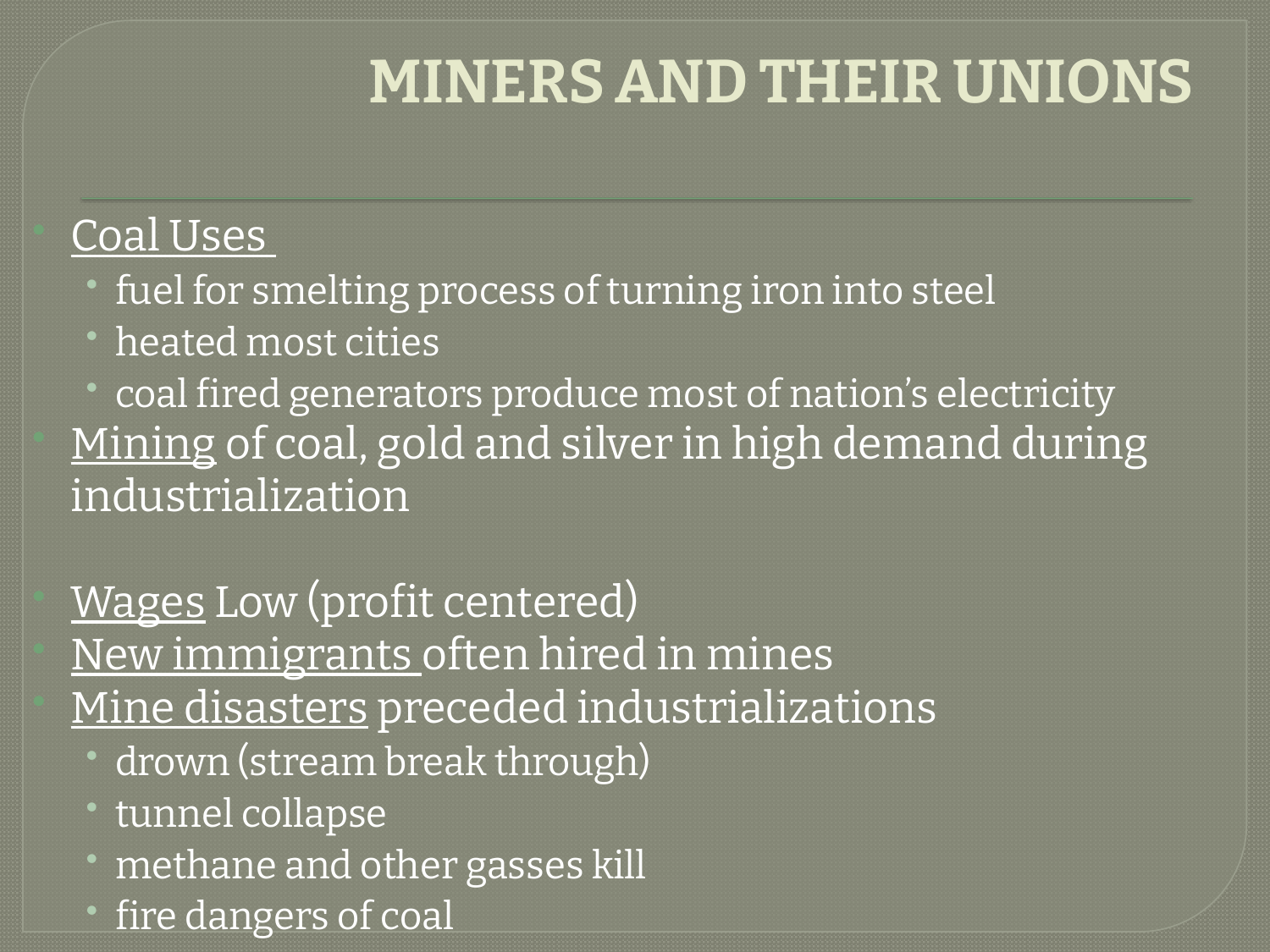

# MINERS AND THEIR UNIONS
Coal Uses
fuel for smelting process of turning iron into steel
heated most cities
coal fired generators produce most of nation’s electricity
Mining of coal, gold and silver in high demand during industrialization
Wages Low (profit centered)
New immigrants often hired in mines
Mine disasters preceded industrializations
drown (stream break through)
tunnel collapse
methane and other gasses kill
fire dangers of coal